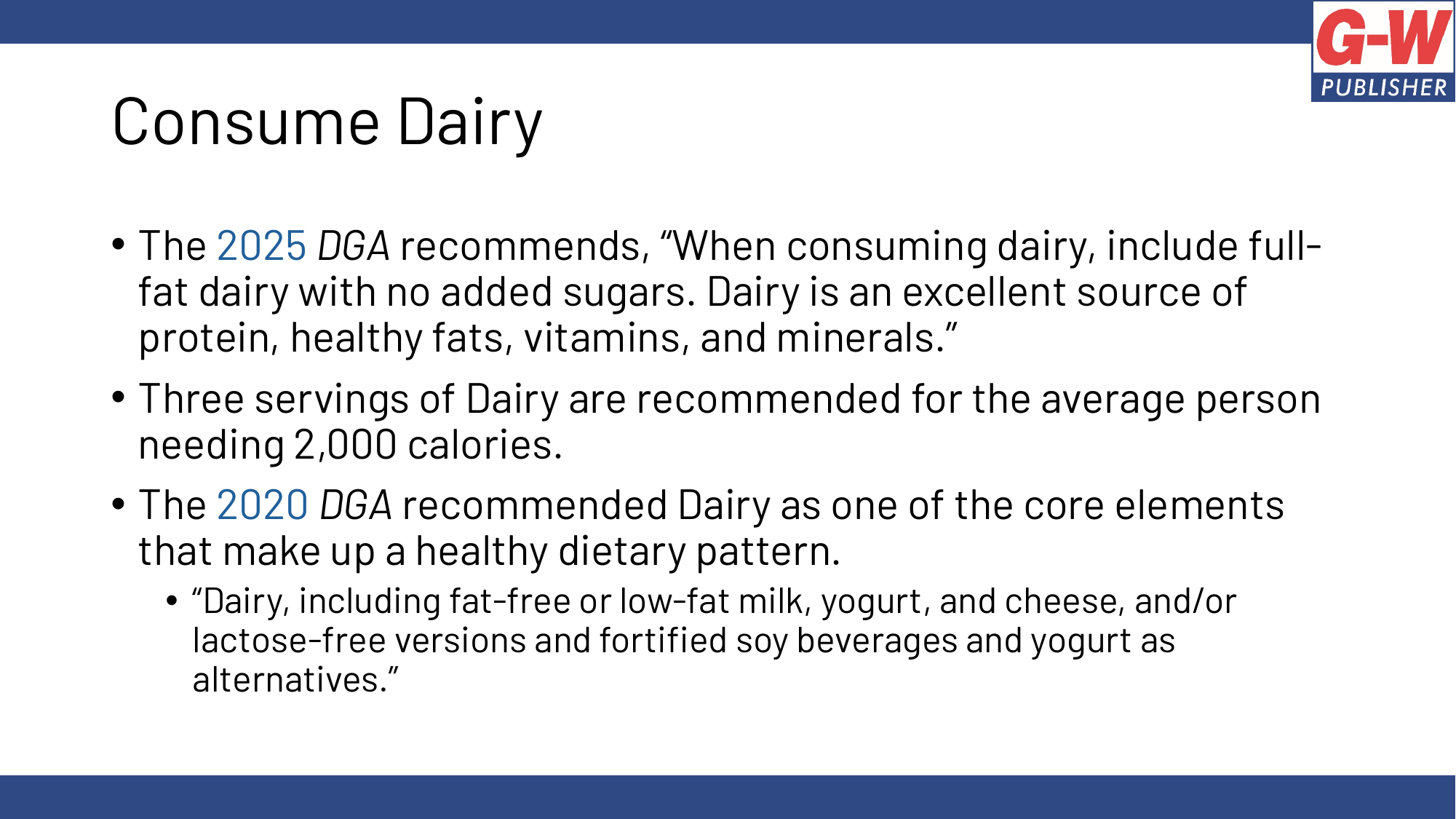

# Consume Dairy
The 2025 DGA recommends, “When consuming dairy, include full-fat dairy with no added sugars. Dairy is an excellent source of protein, healthy fats, vitamins, and minerals.”
Three servings of Dairy are recommended for the average person needing 2,000 calories.
The 2020 DGA recommended Dairy as one of the core elements that make up a healthy dietary pattern.
“Dairy, including fat-free or low-fat milk, yogurt, and cheese, and/or lactose-free versions and fortified soy beverages and yogurt as alternatives.”